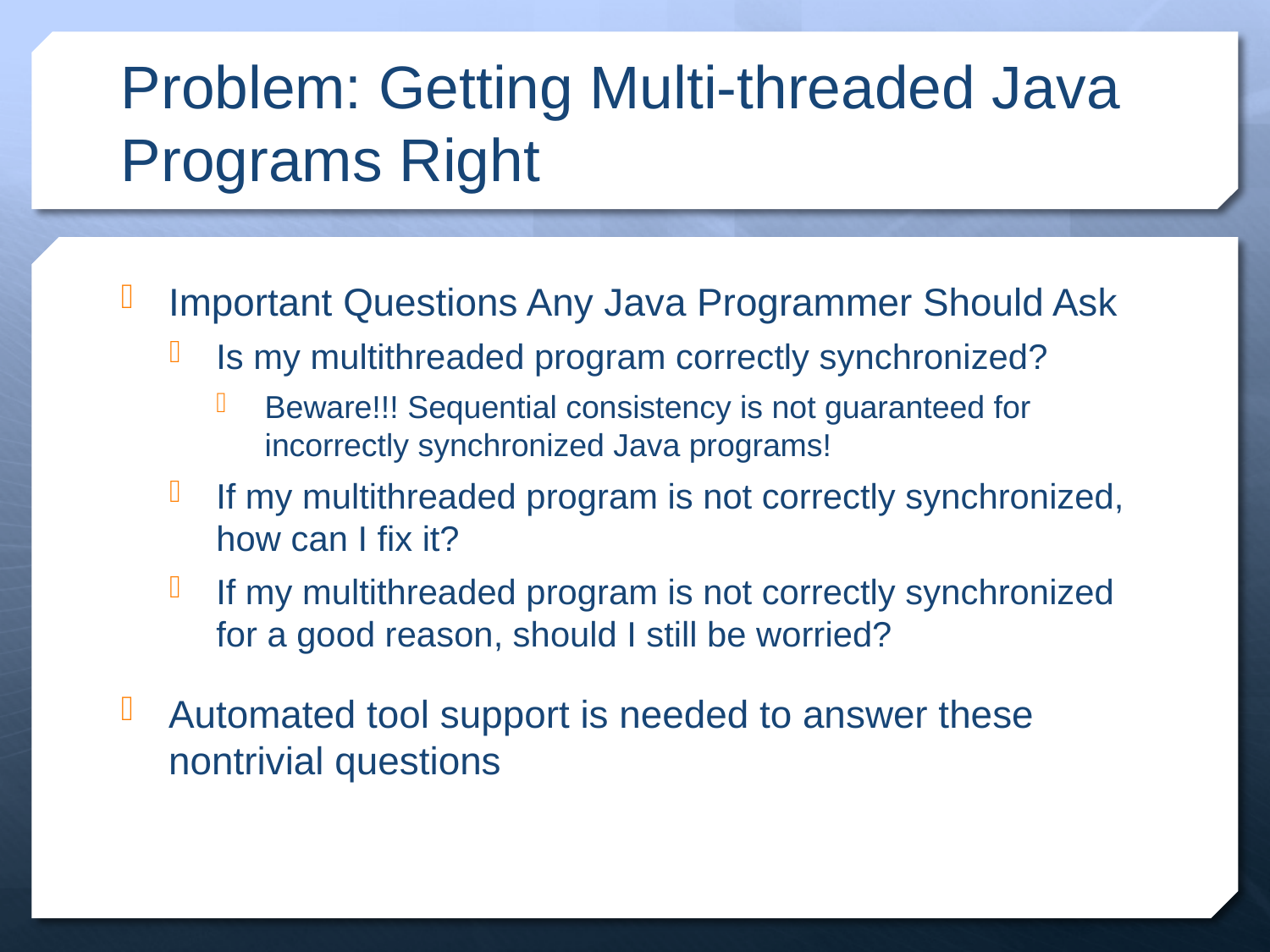

# Problem: Getting Multi-threaded Java Programs Right
Important Questions Any Java Programmer Should Ask
Is my multithreaded program correctly synchronized?
Beware!!! Sequential consistency is not guaranteed for incorrectly synchronized Java programs!
If my multithreaded program is not correctly synchronized, how can I fix it?
If my multithreaded program is not correctly synchronized for a good reason, should I still be worried?
Automated tool support is needed to answer these nontrivial questions